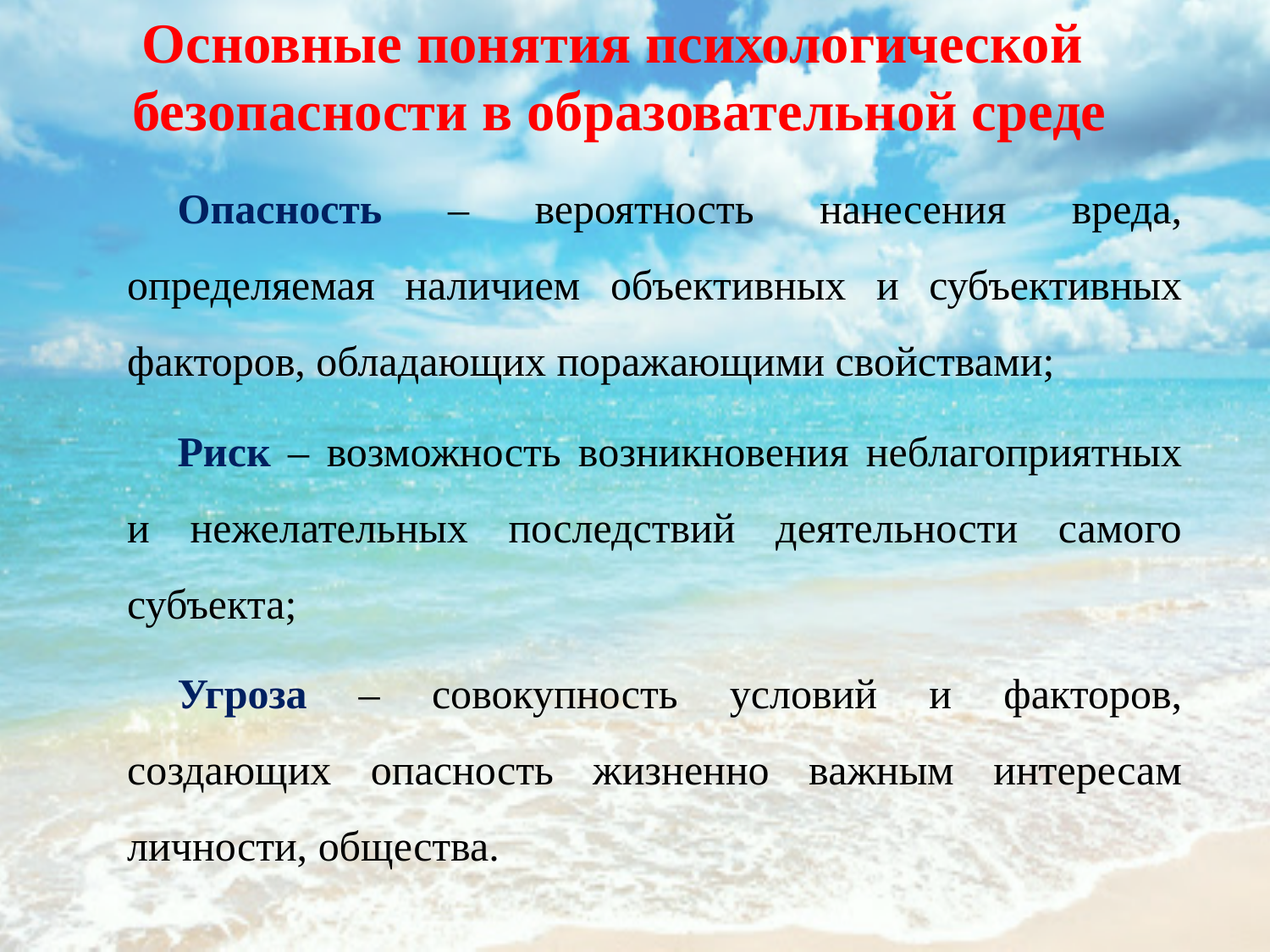

Основные понятия психологической
безопасности в образовательной среде
Опасность – вероятность нанесения вреда, определяемая наличием объективных и субъективных факторов, обладающих поражающими свойствами;
Риск – возможность возникновения неблагоприятных и нежелательных последствий деятельности самого субъекта;
Угроза – совокупность условий и факторов, создающих опасность жизненно важным интересам личности, общества.